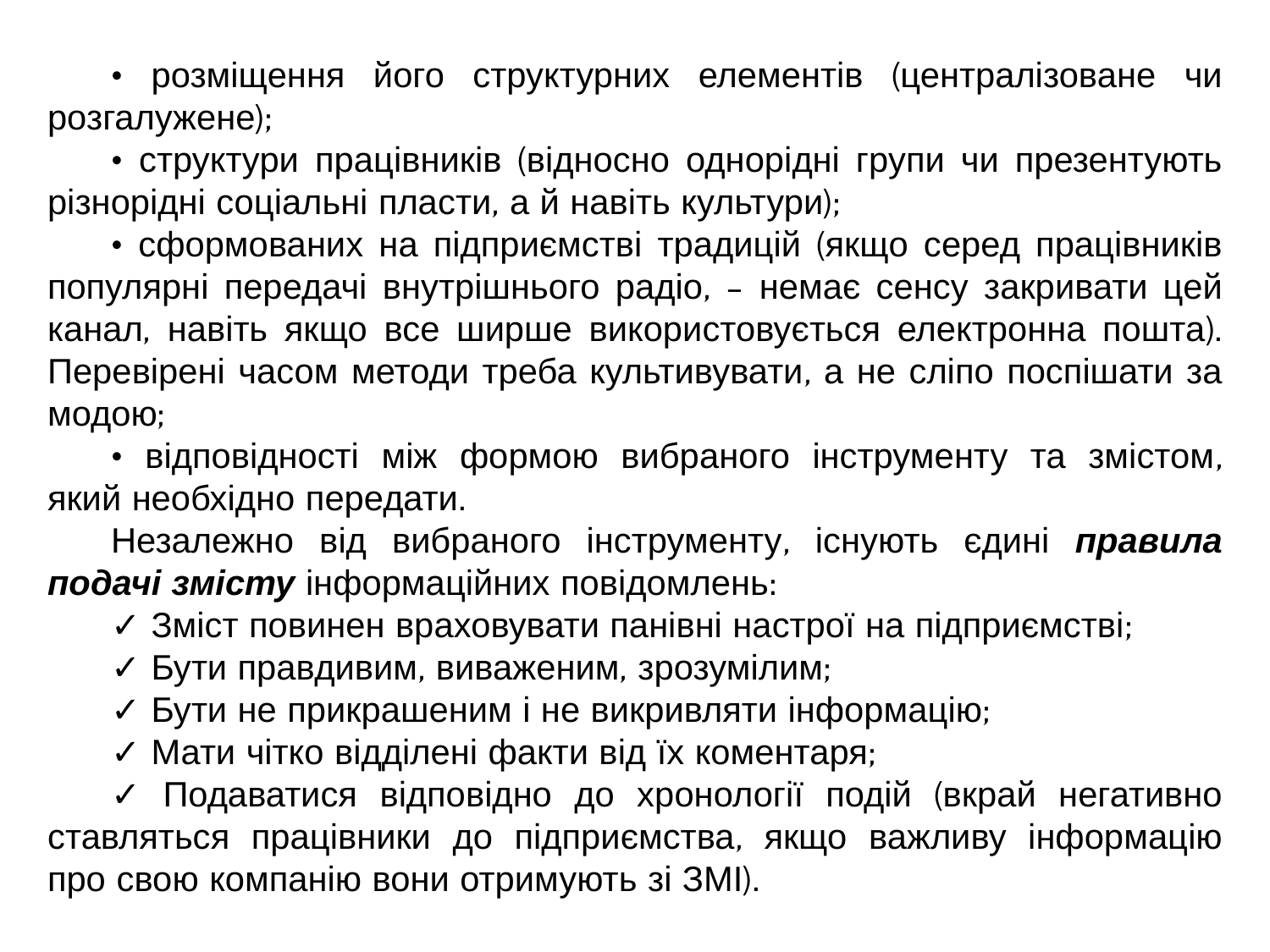

• розміщення його структурних елементів (централізоване чи розгалужене);
• структури працівників (відносно однорідні групи чи презентують різнорідні соціальні пласти, а й навіть культури);
• сформованих на підприємстві традицій (якщо серед працівників популярні передачі внутрішнього радіо, – немає сенсу закривати цей канал, навіть якщо все ширше використовується електронна пошта). Перевірені часом методи треба культивувати, а не сліпо поспішати за модою;
• відповідності між формою вибраного інструменту та змістом, який необхідно передати.
Незалежно від вибраного інструменту, існують єдині правила подачі змісту інформаційних повідомлень:
✓ Зміст повинен враховувати панівні настрої на підприємстві;
✓ Бути правдивим, виваженим, зрозумілим;
✓ Бути не прикрашеним і не викривляти інформацію;
✓ Мати чітко відділені факти від їх коментаря;
✓ Подаватися відповідно до хронології подій (вкрай негативно ставляться працівники до підприємства, якщо важливу інформацію про свою компанію вони отримують зі ЗМІ).